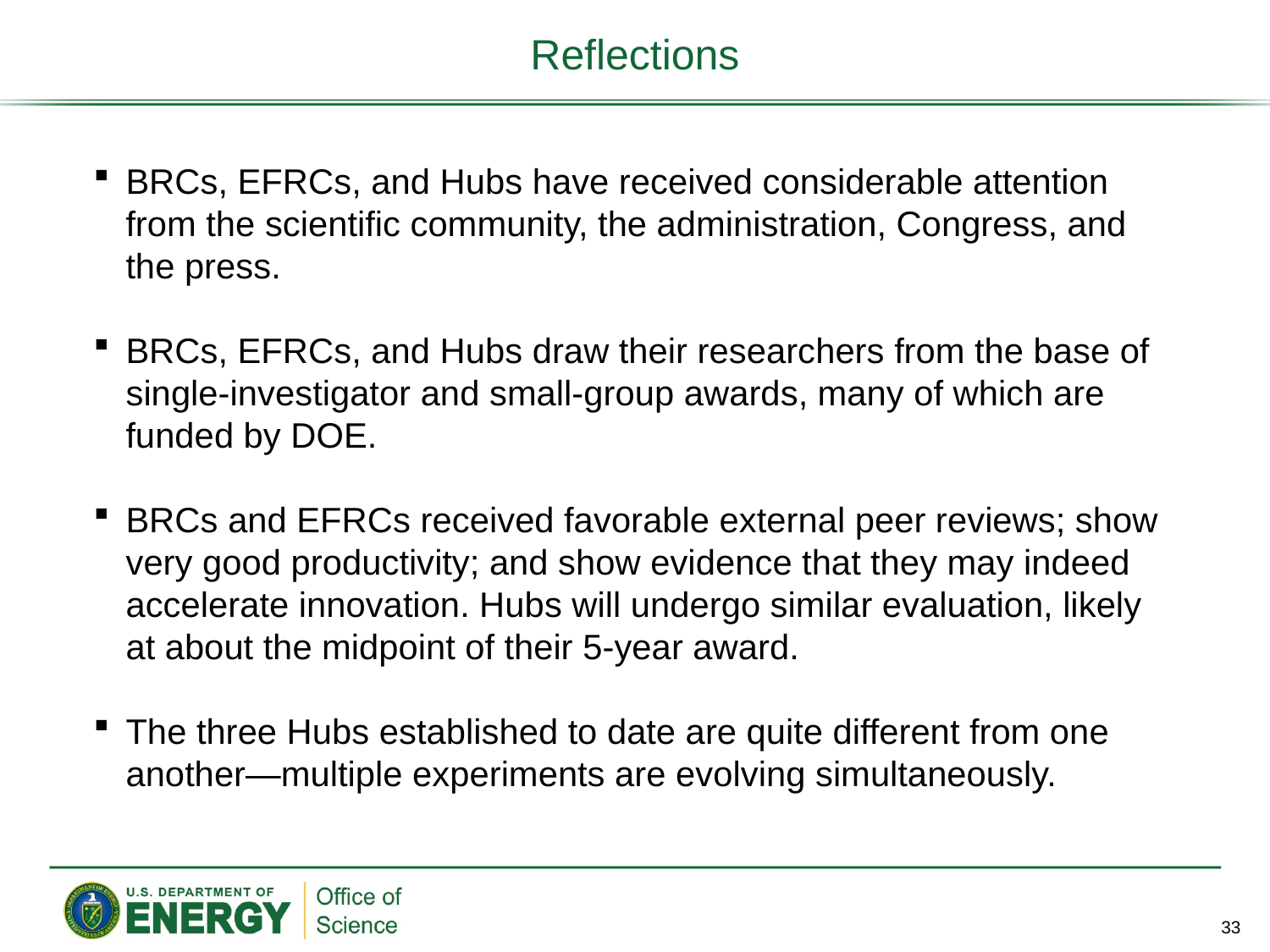

# Reflections
BRCs, EFRCs, and Hubs have received considerable attention from the scientific community, the administration, Congress, and the press.

BRCs, EFRCs, and Hubs draw their researchers from the base of single-investigator and small-group awards, many of which are funded by DOE.

BRCs and EFRCs received favorable external peer reviews; show very good productivity; and show evidence that they may indeed accelerate innovation. Hubs will undergo similar evaluation, likely at about the midpoint of their 5-year award.

The three Hubs established to date are quite different from one another—multiple experiments are evolving simultaneously.

33